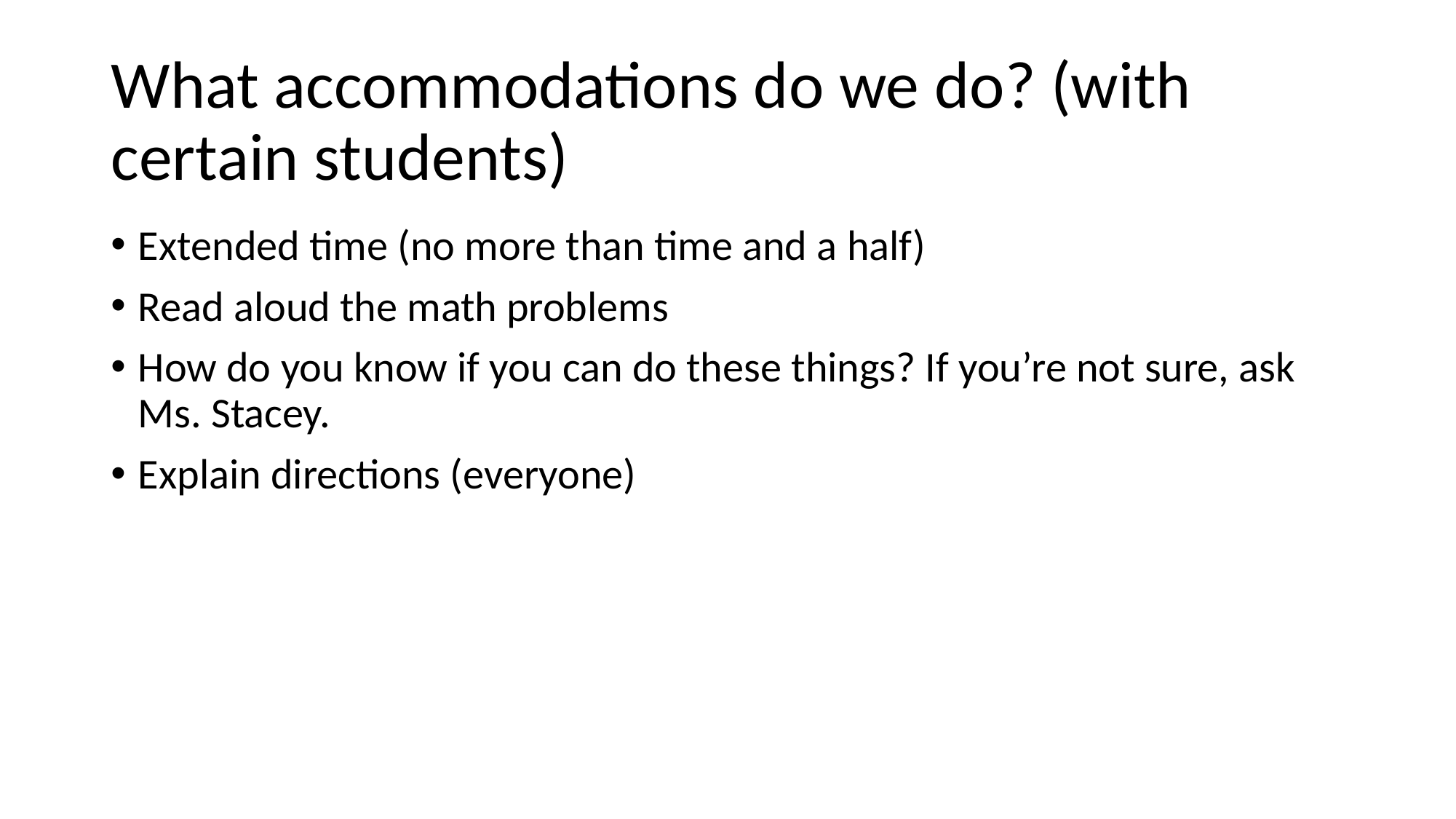

# What accommodations do we do? (with certain students)
Extended time (no more than time and a half)
Read aloud the math problems
How do you know if you can do these things? If you’re not sure, ask Ms. Stacey.
Explain directions (everyone)